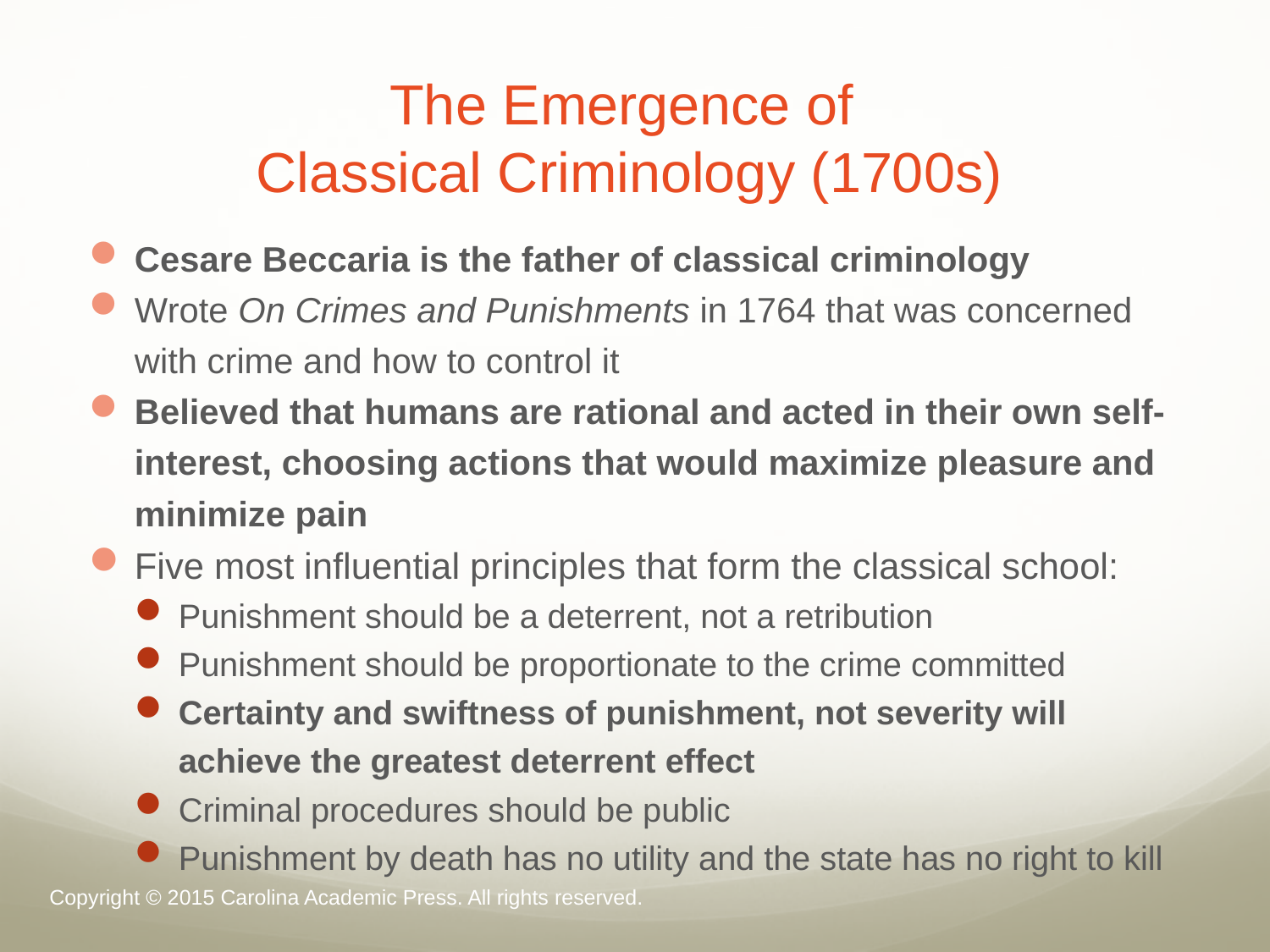

# The Emergence of Classical Criminology (1700s)
Cesare Beccaria is the father of classical criminology
Wrote On Crimes and Punishments in 1764 that was concerned with crime and how to control it
Believed that humans are rational and acted in their own self-interest, choosing actions that would maximize pleasure and minimize pain
Five most influential principles that form the classical school:
Punishment should be a deterrent, not a retribution
Punishment should be proportionate to the crime committed
Certainty and swiftness of punishment, not severity will achieve the greatest deterrent effect
Criminal procedures should be public
Punishment by death has no utility and the state has no right to kill
Copyright © 2015 Carolina Academic Press. All rights reserved.